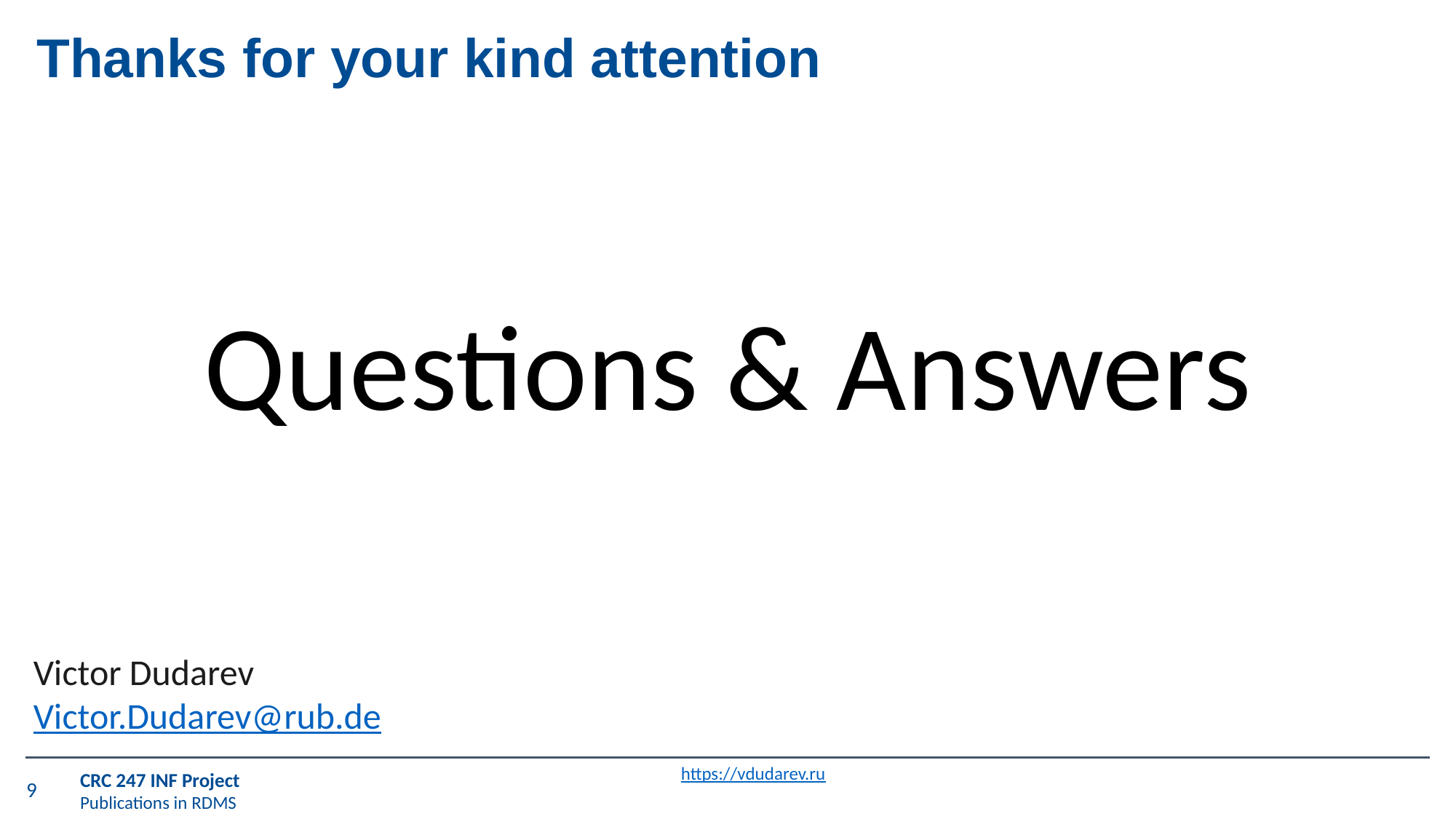

# Thanks for your kind attention

Questions & Answers

Victor Dudarev
Victor.Dudarev@rub.de

https://vdudarev.ru